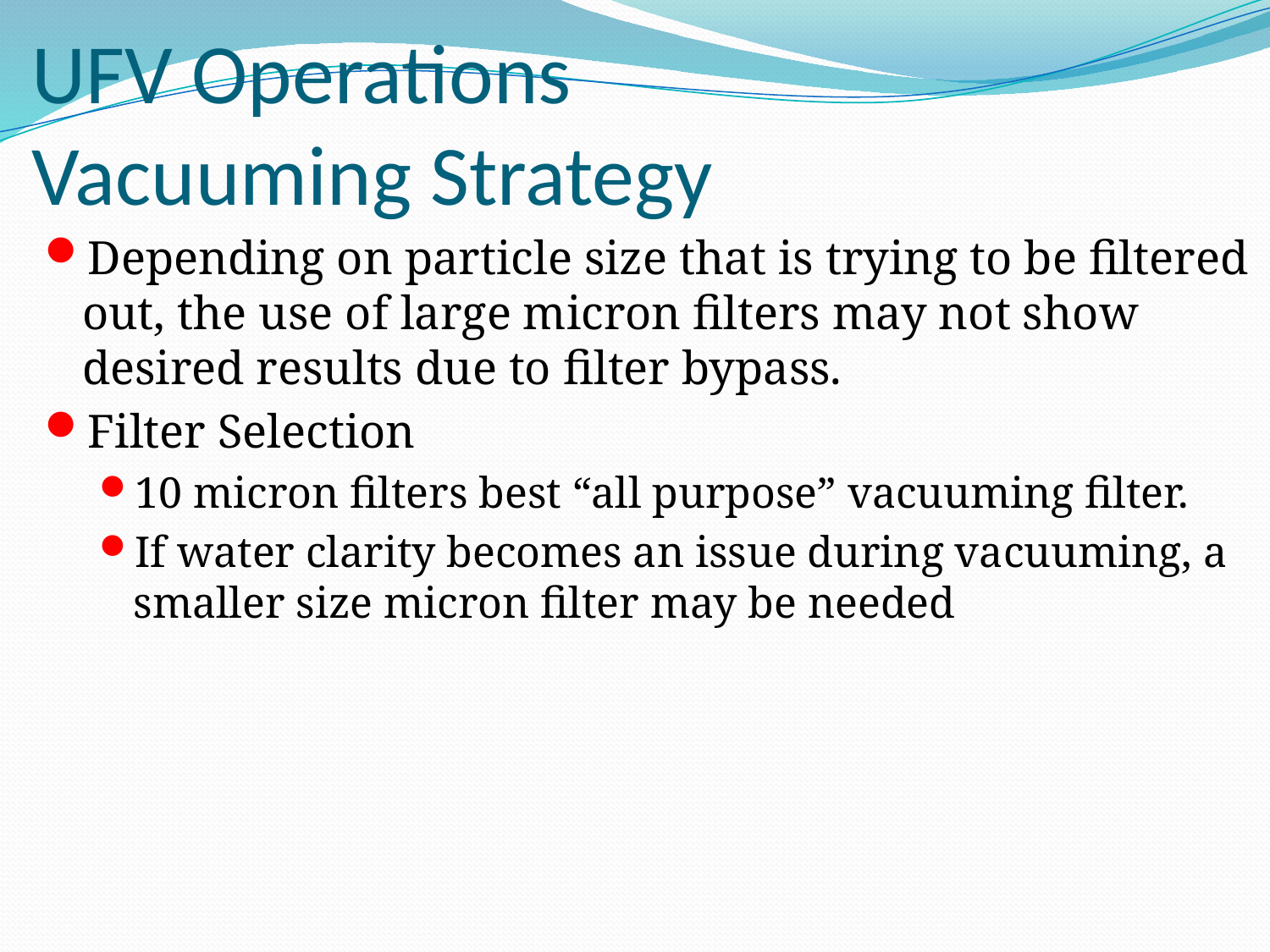

# UFV Operations Vacuuming Strategy
Depending on particle size that is trying to be filtered out, the use of large micron filters may not show desired results due to filter bypass.
Filter Selection
10 micron filters best “all purpose” vacuuming filter.
If water clarity becomes an issue during vacuuming, a smaller size micron filter may be needed